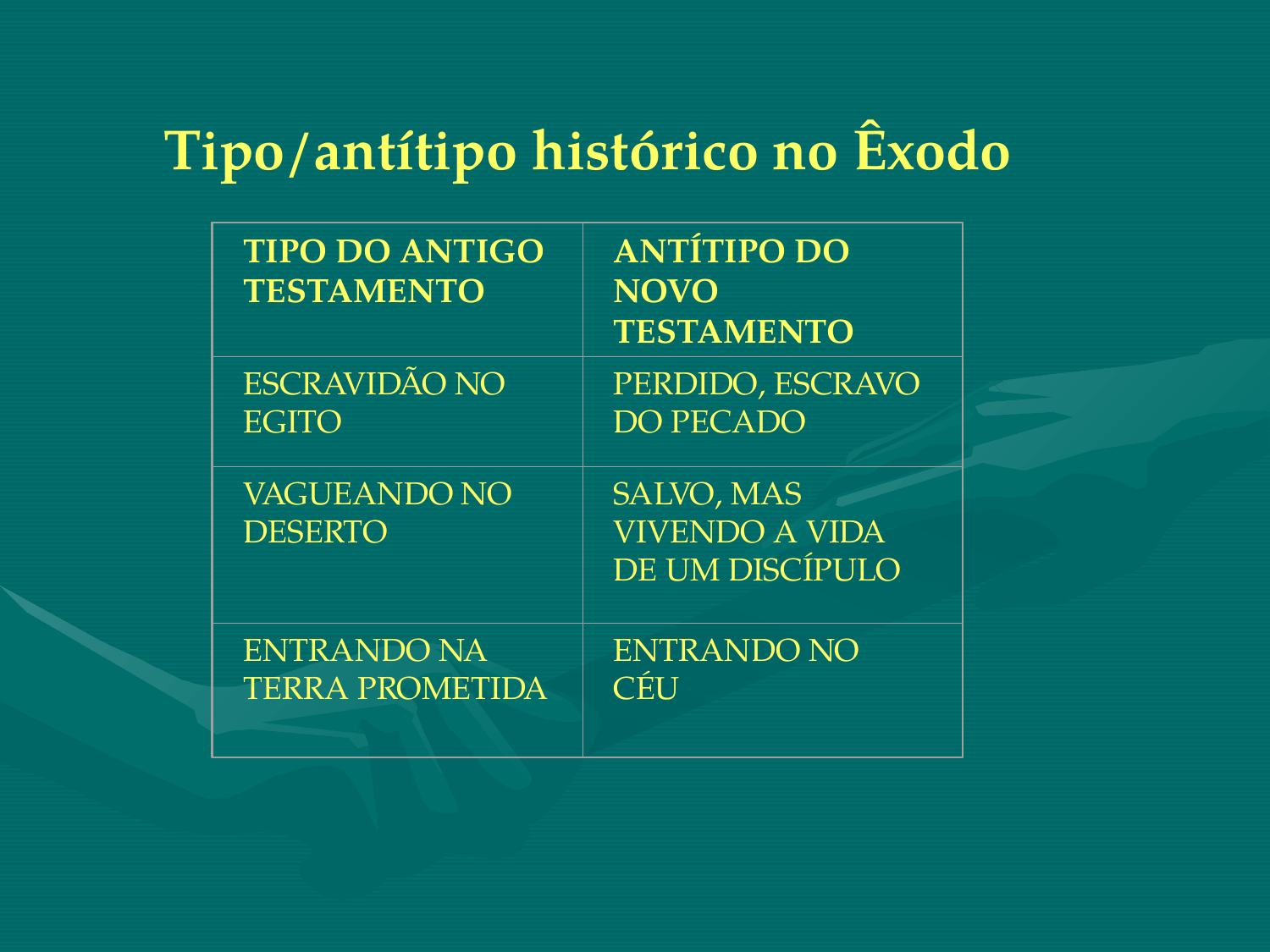

Tipo/antítipo histórico no Êxodo

TIPO DO ANTIGO TESTAMENTO

ANTÍTIPO DO NOVO TESTAMENTO

ESCRAVIDÃO NO EGITO

PERDIDO, ESCRAVO DO PECADO

VAGUEANDO NO DESERTO

SALVO, MAS VIVENDO A VIDA DE UM DISCÍPULO
ENTRANDO NA TERRA PROMETIDA

ENTRANDO NO CÉU